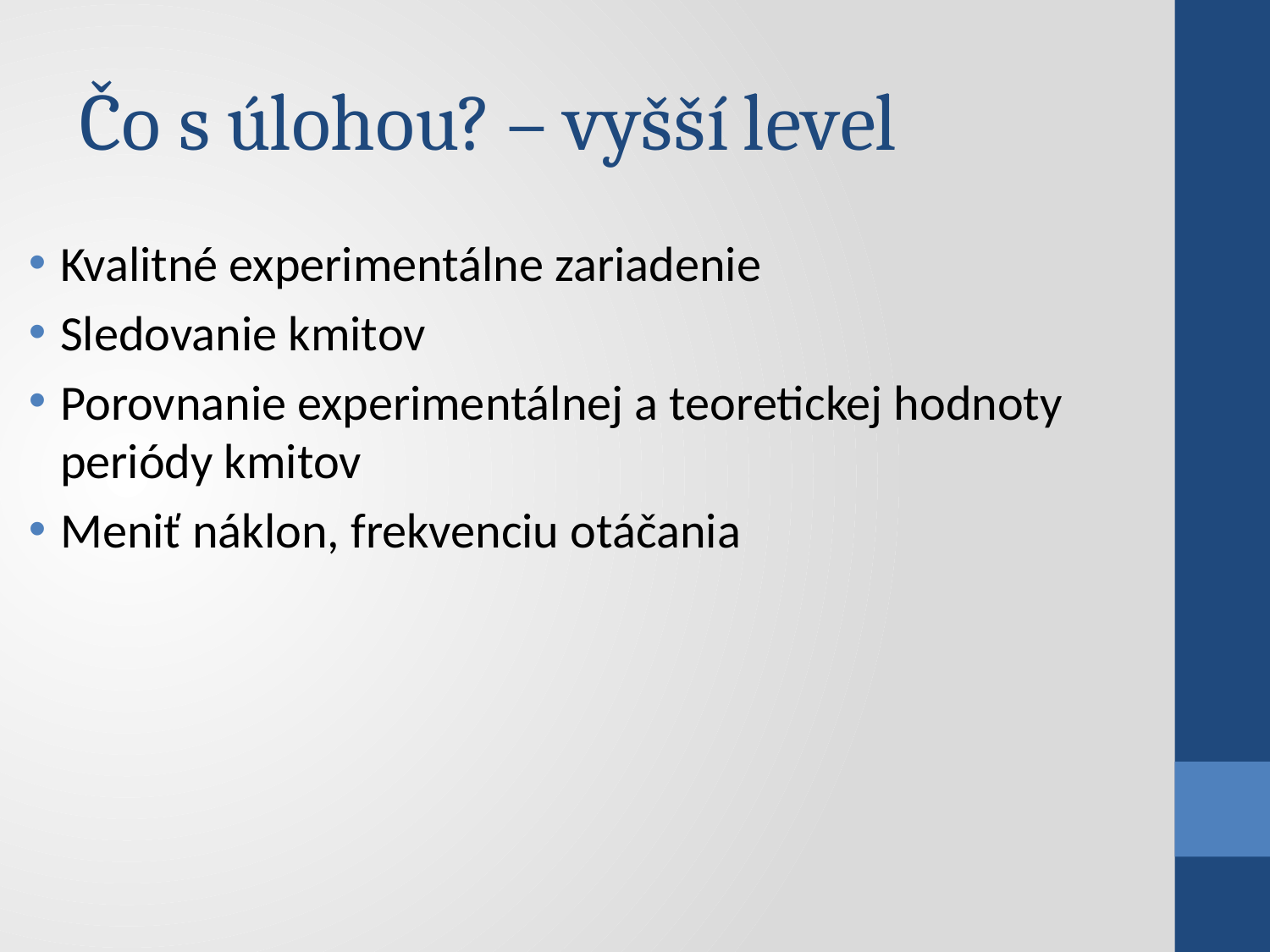

# Čo s úlohou? – vyšší level
Kvalitné experimentálne zariadenie
Sledovanie kmitov
Porovnanie experimentálnej a teoretickej hodnoty periódy kmitov
Meniť náklon, frekvenciu otáčania